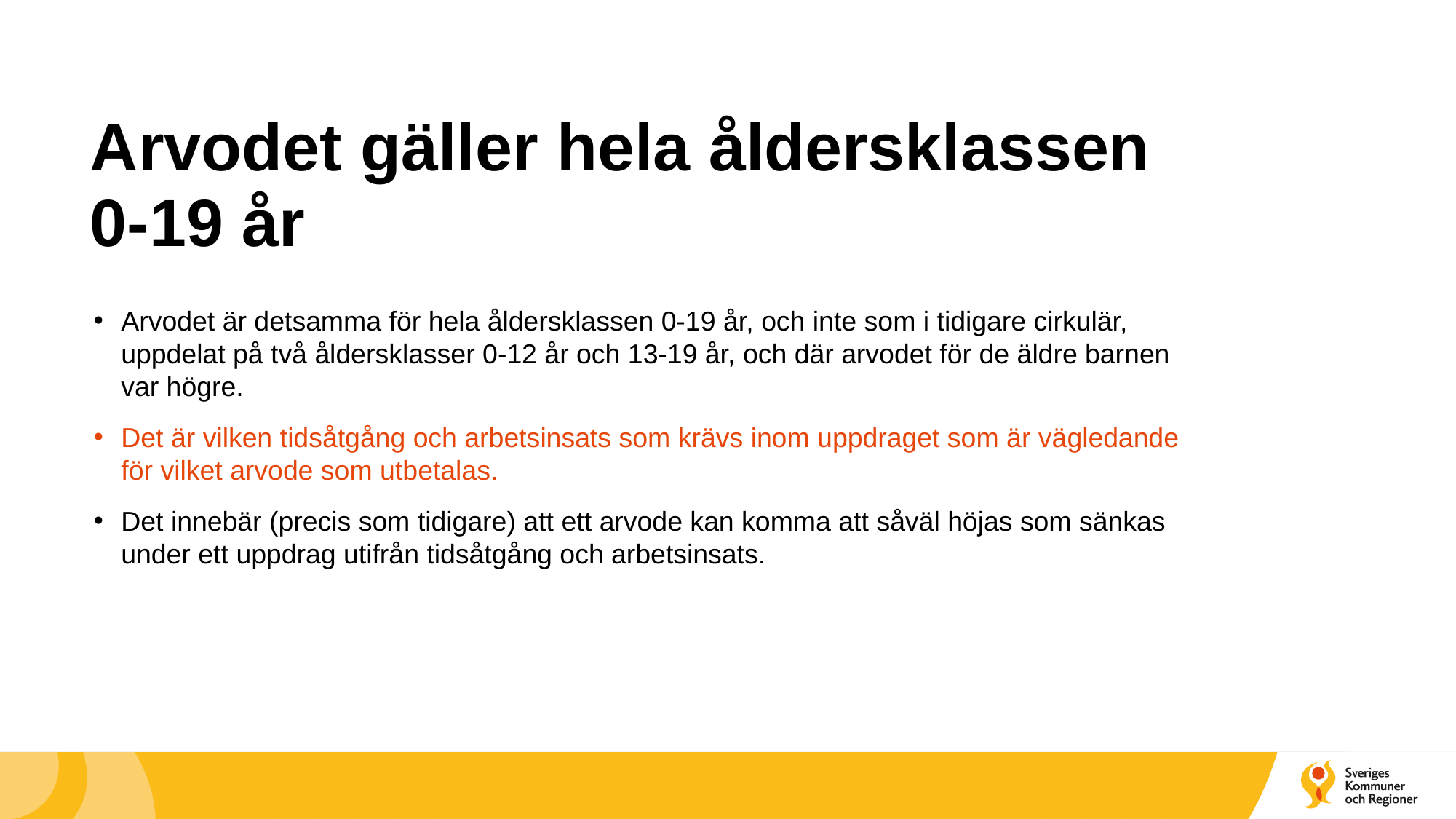

# Arvodet gäller hela åldersklassen 0-19 år
Arvodet är detsamma för hela åldersklassen 0-19 år, och inte som i tidigare cirkulär, uppdelat på två åldersklasser 0-12 år och 13-19 år, och där arvodet för de äldre barnen var högre.
Det är vilken tidsåtgång och arbetsinsats som krävs inom uppdraget som är vägledande för vilket arvode som utbetalas.
Det innebär (precis som tidigare) att ett arvode kan komma att såväl höjas som sänkas under ett uppdrag utifrån tidsåtgång och arbetsinsats.